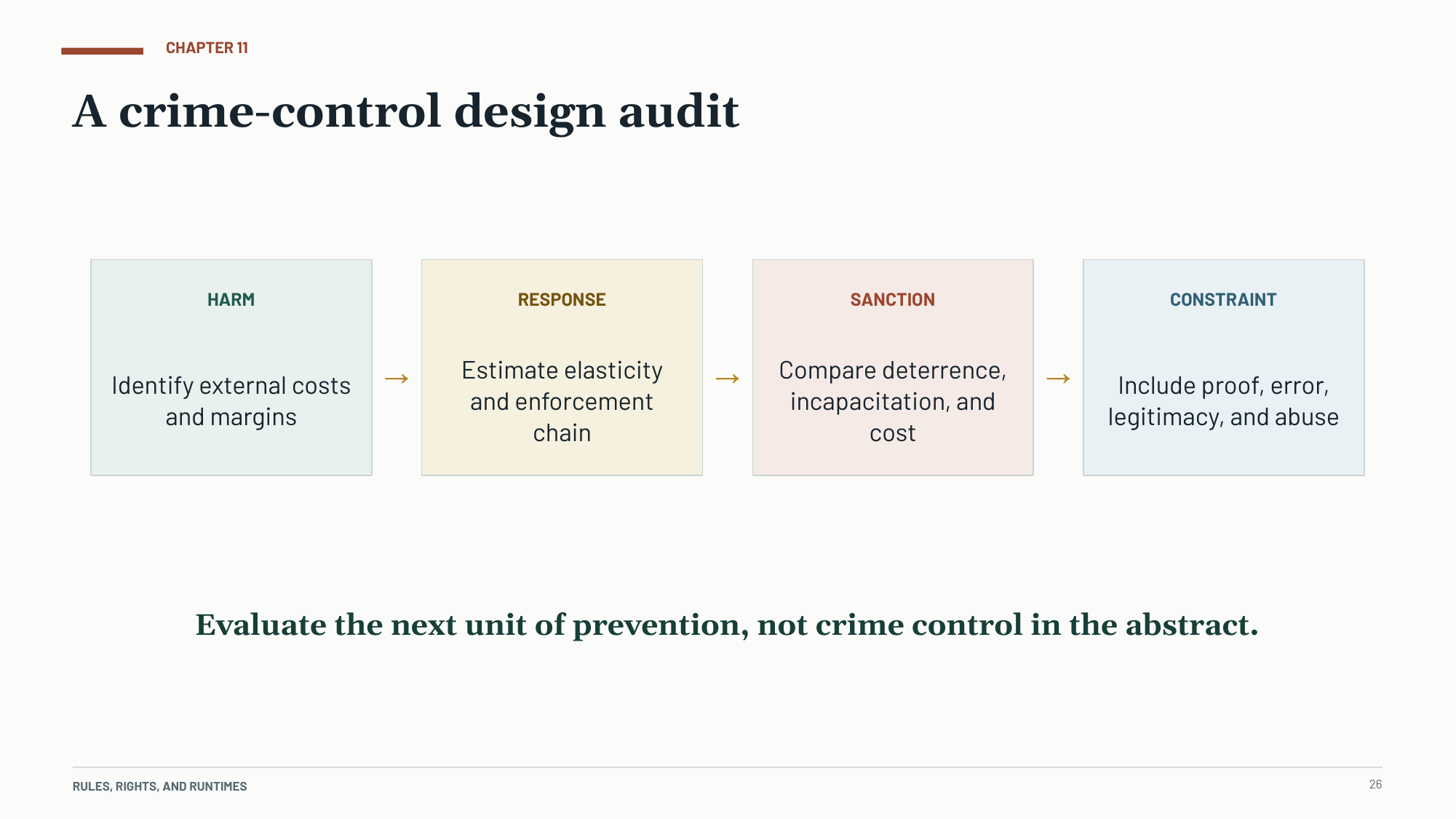

CHAPTER 11

A crime-control design audit

HARM
RESPONSE
SANCTION
CONSTRAINT
Identify external costs and margins
→
Estimate elasticity and enforcement chain
→
Compare deterrence, incapacitation, and cost
→
Include proof, error, legitimacy, and abuse
Evaluate the next unit of prevention, not crime control in the abstract.

26
RULES, RIGHTS, AND RUNTIMES